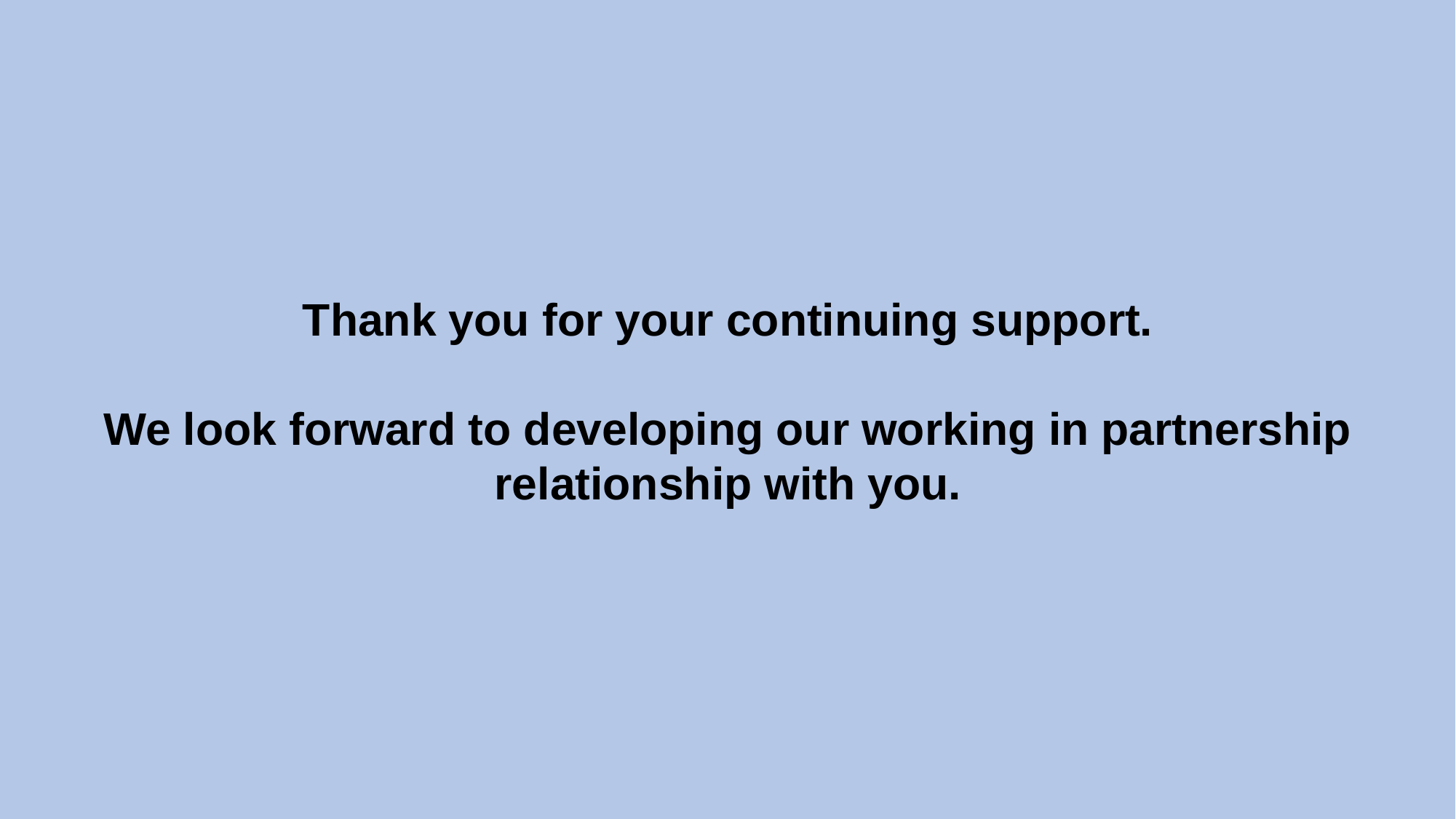

Thank you for your continuing support.

We look forward to developing our working in partnership relationship with you.